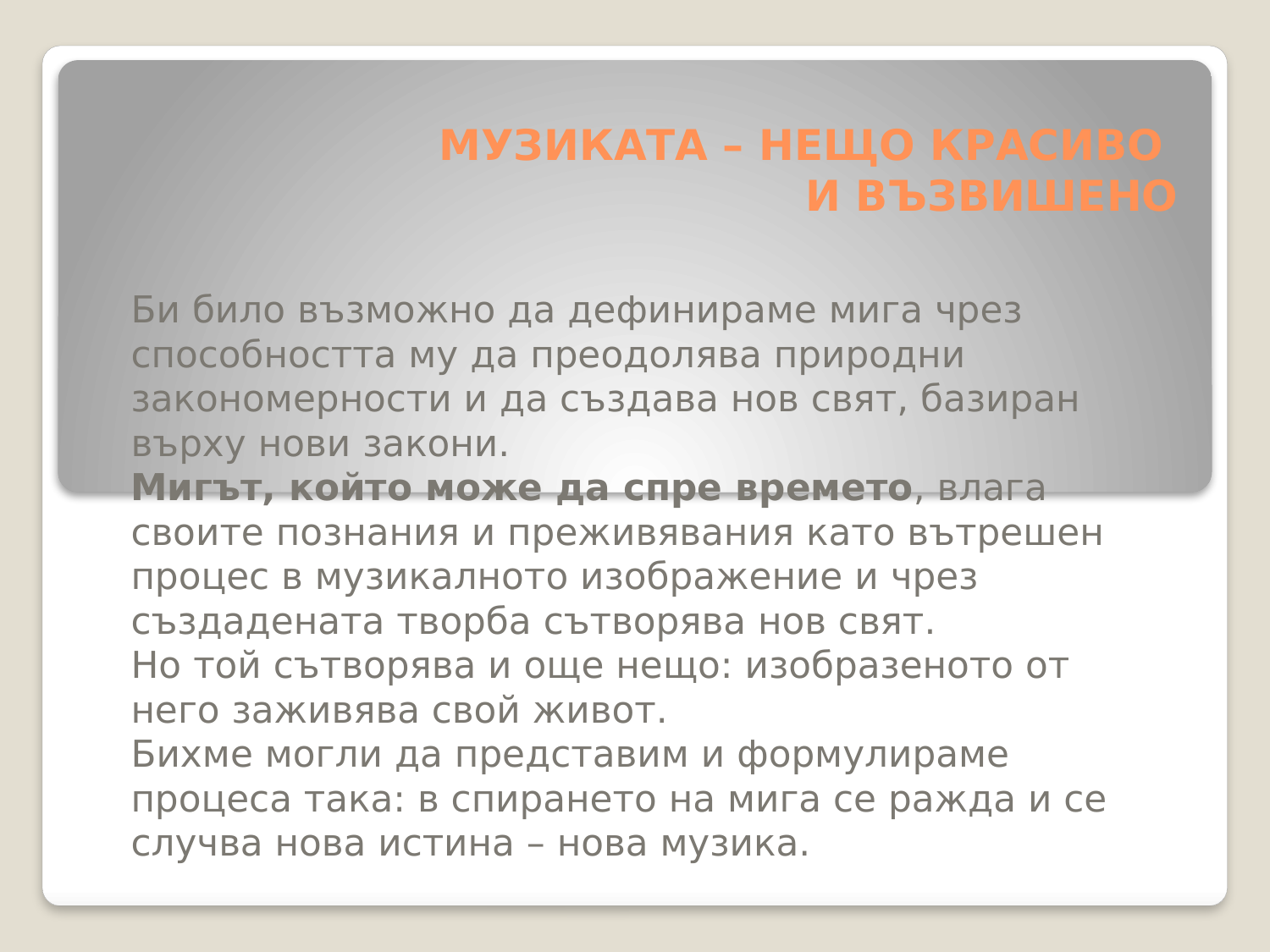

# МУЗИКАТА – НЕЩО КРАСИВО И ВЪЗВИШЕНО
Би било възможно да дефинираме мига чрез способността му да преодолява природни закономерности и да създава нов свят, базиран върху нови закони.
Мигът, който може да спре времето, влага своите познания и преживявания като вътрешен процес в музикалното изображение и чрез създадената творба сътворява нов свят.
Но той сътворява и още нещо: изобразеното от него заживява свой живот.
Бихме могли да представим и формулираме процеса така: в спирането на мига се ражда и се случва нова истина – нова музика.